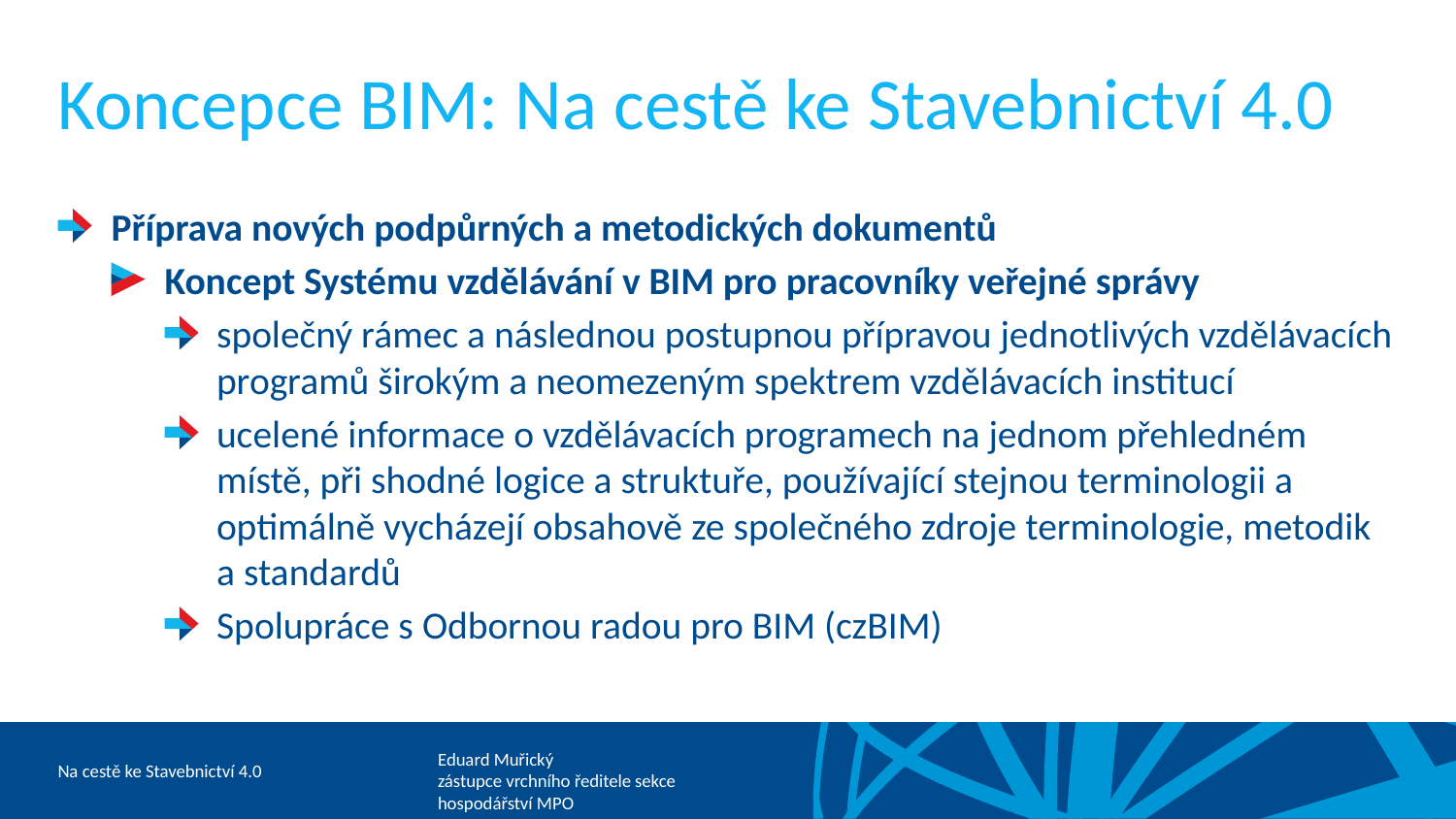

# Koncepce BIM: Na cestě ke Stavebnictví 4.0
Příprava nových podpůrných a metodických dokumentů
Koncept Systému vzdělávání v BIM pro pracovníky veřejné správy
společný rámec a následnou postupnou přípravou jednotlivých vzdělávacích programů širokým a neomezeným spektrem vzdělávacích institucí
ucelené informace o vzdělávacích programech na jednom přehledném místě, při shodné logice a struktuře, používající stejnou terminologii a optimálně vycházejí obsahově ze společného zdroje terminologie, metodik a standardů
Spolupráce s Odbornou radou pro BIM (czBIM)